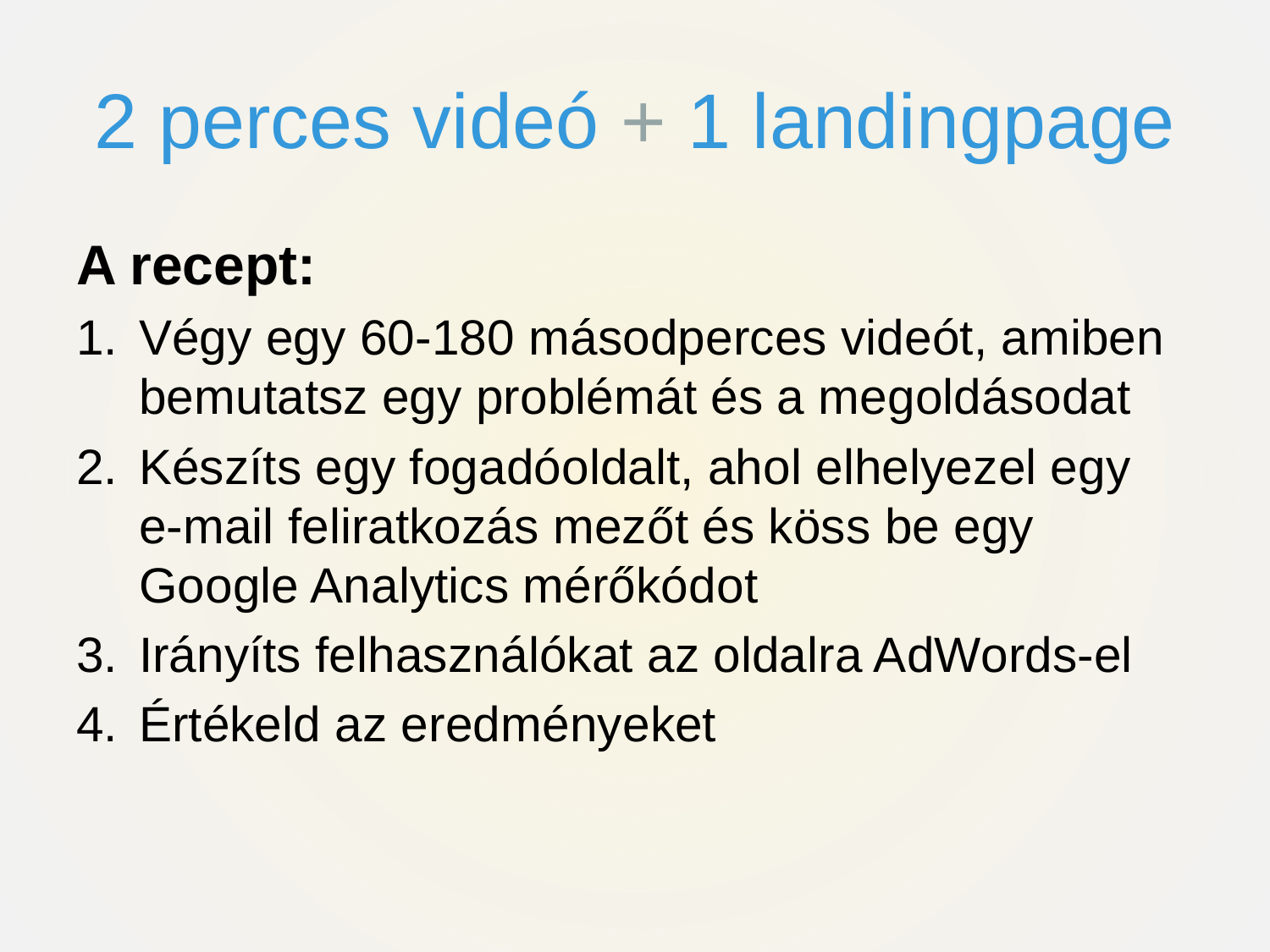

# 2 perces videó + 1 landingpage
A recept:
Végy egy 60-180 másodperces videót, amiben bemutatsz egy problémát és a megoldásodat
Készíts egy fogadóoldalt, ahol elhelyezel egy
e-mail feliratkozás mezőt és köss be egy Google Analytics mérőkódot
Irányíts felhasználókat az oldalra AdWords-el
Értékeld az eredményeket